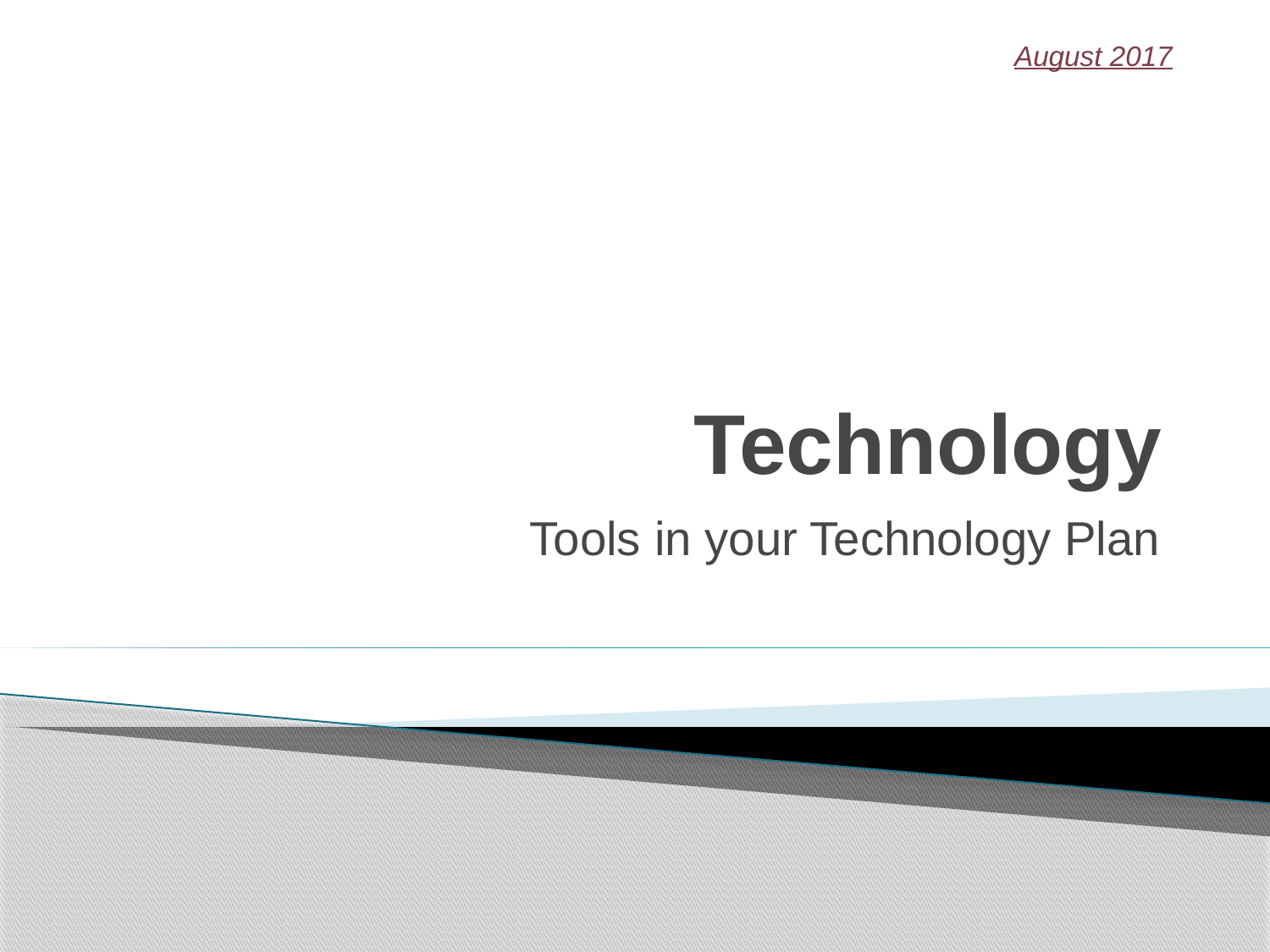

August 2017
# Technology
Tools in your Technology Plan